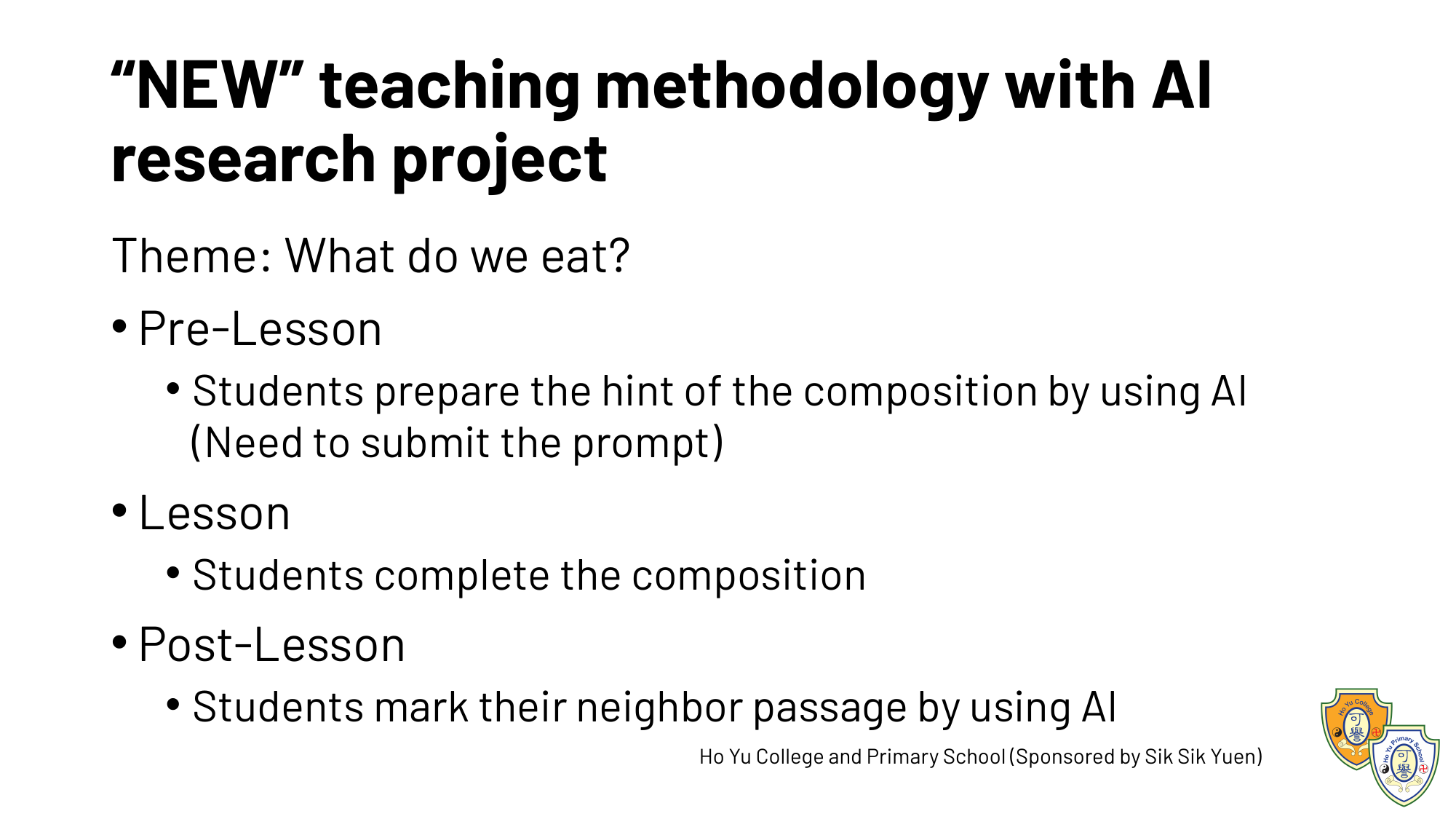

# “NEW” teaching methodology with AI research project
Theme: What do we eat?
Pre-Lesson
Students prepare the hint of the composition by using AI (Need to submit the prompt)
Lesson
Students complete the composition
Post-Lesson
Students mark their neighbor passage by using AI